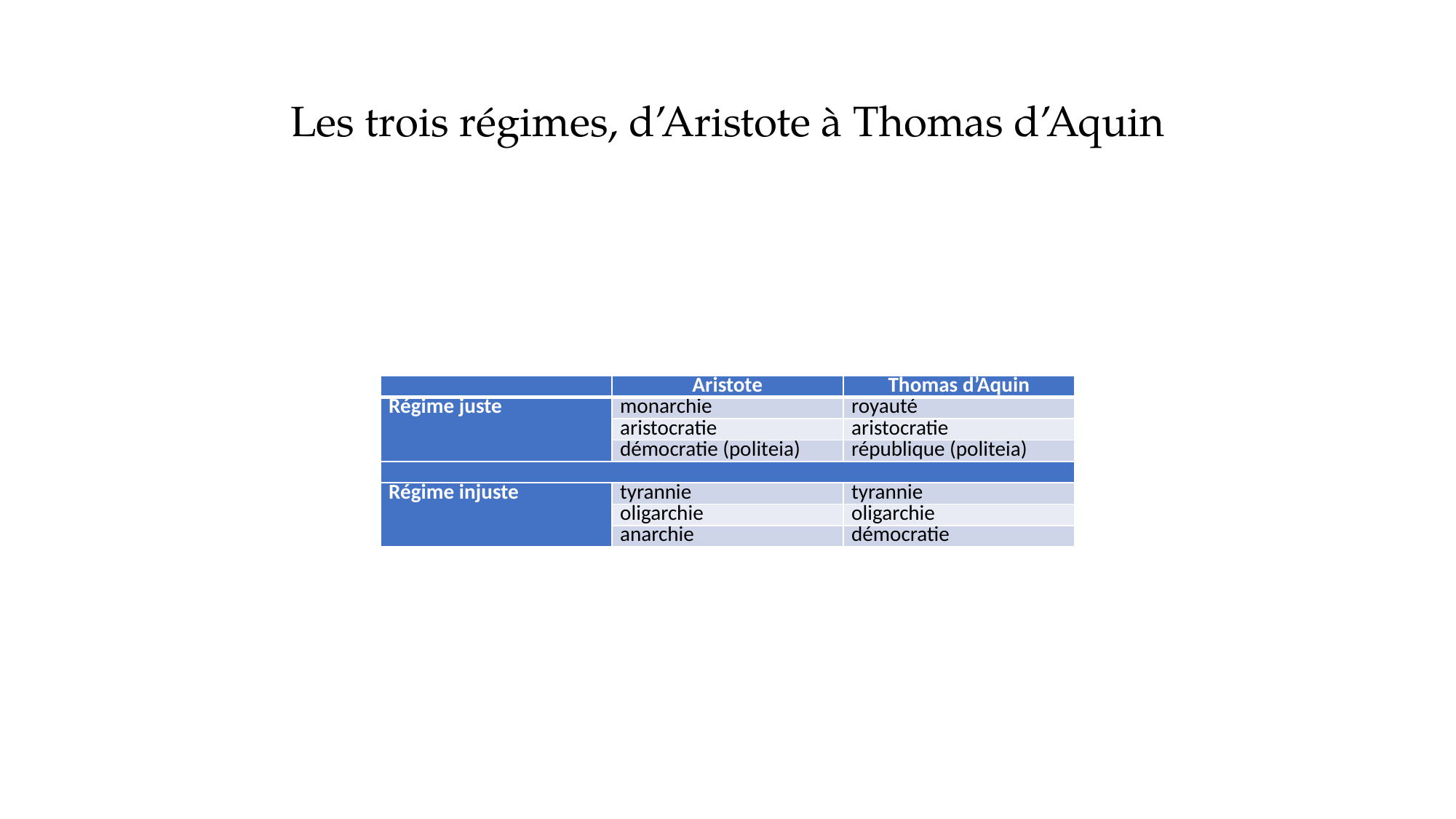

# Les trois régimes, d’Aristote à Thomas d’Aquin
|  | Aristote | Thomas d’Aquin |
| --- | --- | --- |
| Régime juste | monarchie | royauté |
|  | aristocratie | aristocratie |
|  | démocratie (politeia) | république (politeia) |
|  |  |  |
| Régime injuste | tyrannie | tyrannie |
|  | oligarchie | oligarchie |
|  | anarchie | démocratie |